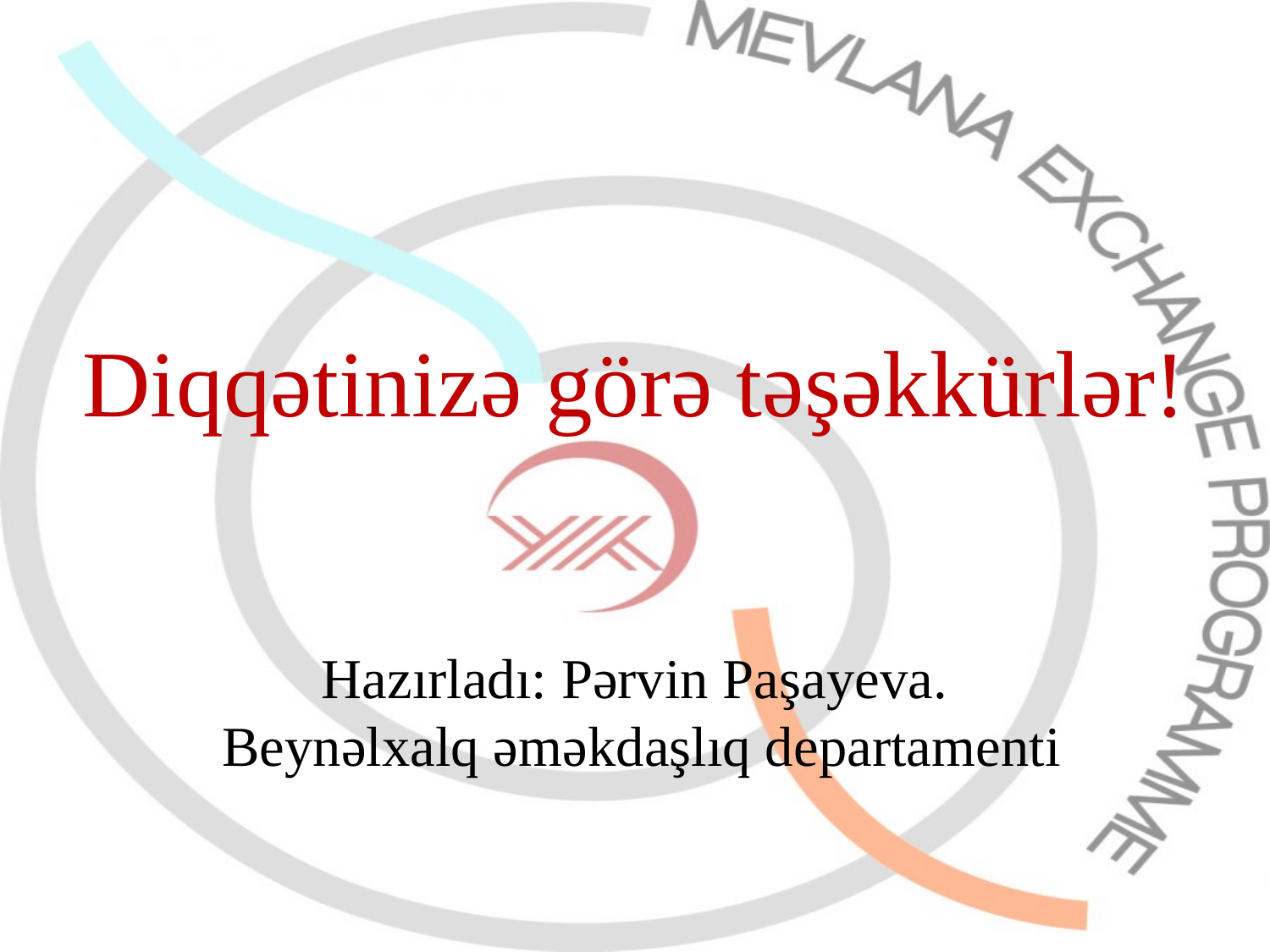

# Diqqətinizə görə təşəkkürlər!
Hazırladı: Pərvin Paşayeva.
 Beynəlxalq əməkdaşlıq departamenti